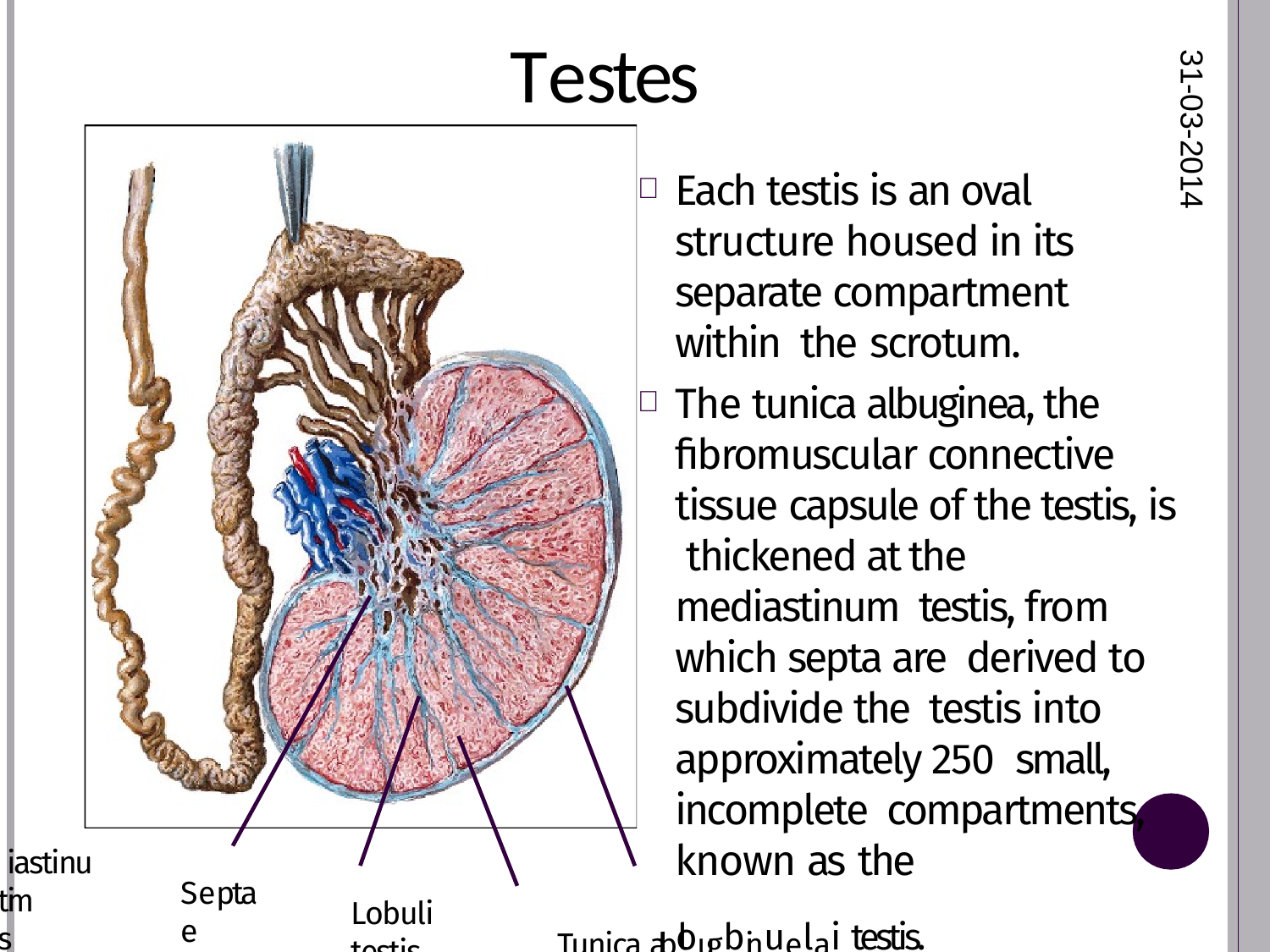

# Testes
31-03-2014

Each testis is an oval  structure housed in its  separate compartment within  the scrotum.
The tunica albuginea, the  fibromuscular connective  tissue capsule of the testis, is  thickened at the mediastinum  testis, from which septa are  derived to subdivide the  testis into approximately 250  small, incomplete  compartments, known as the
Tunica alblougbinuelai testis.

iastinum
Septae
tis
Lobuli testis